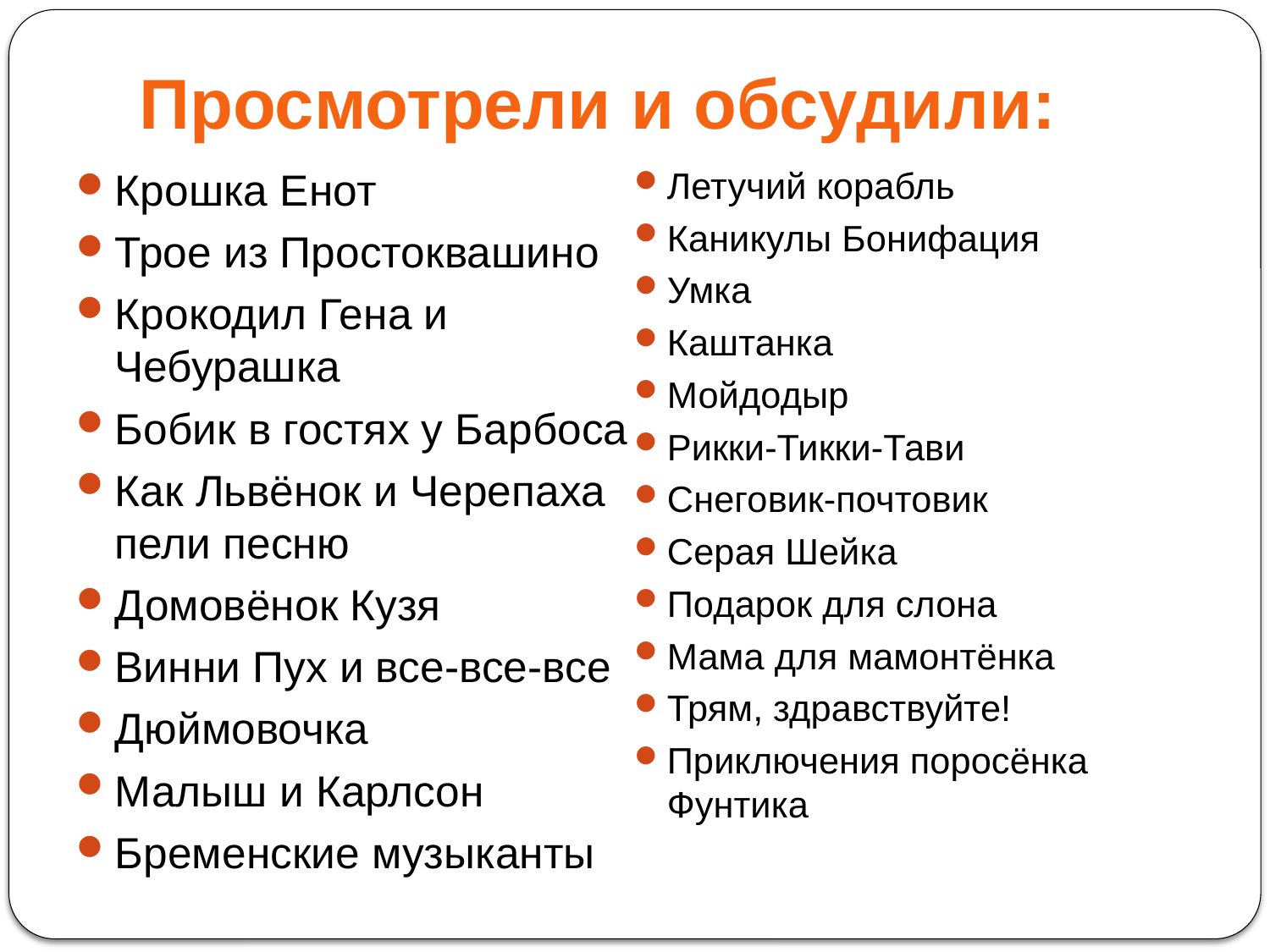

# Просмотрели и обсудили:
Крошка Енот
Трое из Простоквашино
Крокодил Гена и Чебурашка
Бобик в гостях у Барбоса
Как Львёнок и Черепаха пели песню
Домовёнок Кузя
Винни Пух и все-все-все
Дюймовочка
Малыш и Карлсон
Бременские музыканты

Летучий корабль
Каникулы Бонифация
Умка
Каштанка
Мойдодыр
Рикки-Тикки-Тави
Снеговик-почтовик
Серая Шейка
Подарок для слона
Мама для мамонтёнка
Трям, здравствуйте!
Приключения поросёнка Фунтика